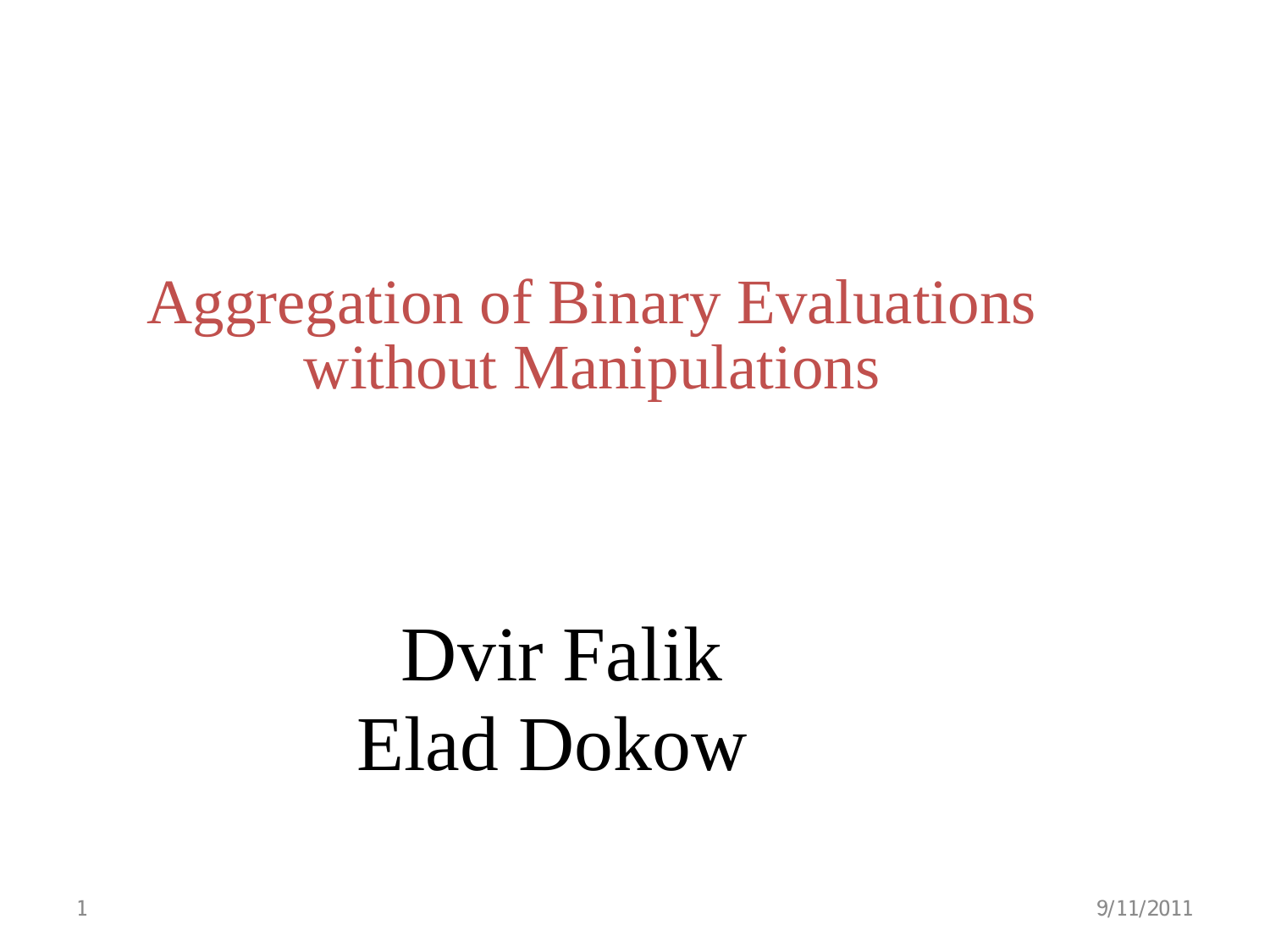

# Aggregation of Binary Evaluations without Manipulations
Dvir Falik
Elad Dokow

9/11/2011
1